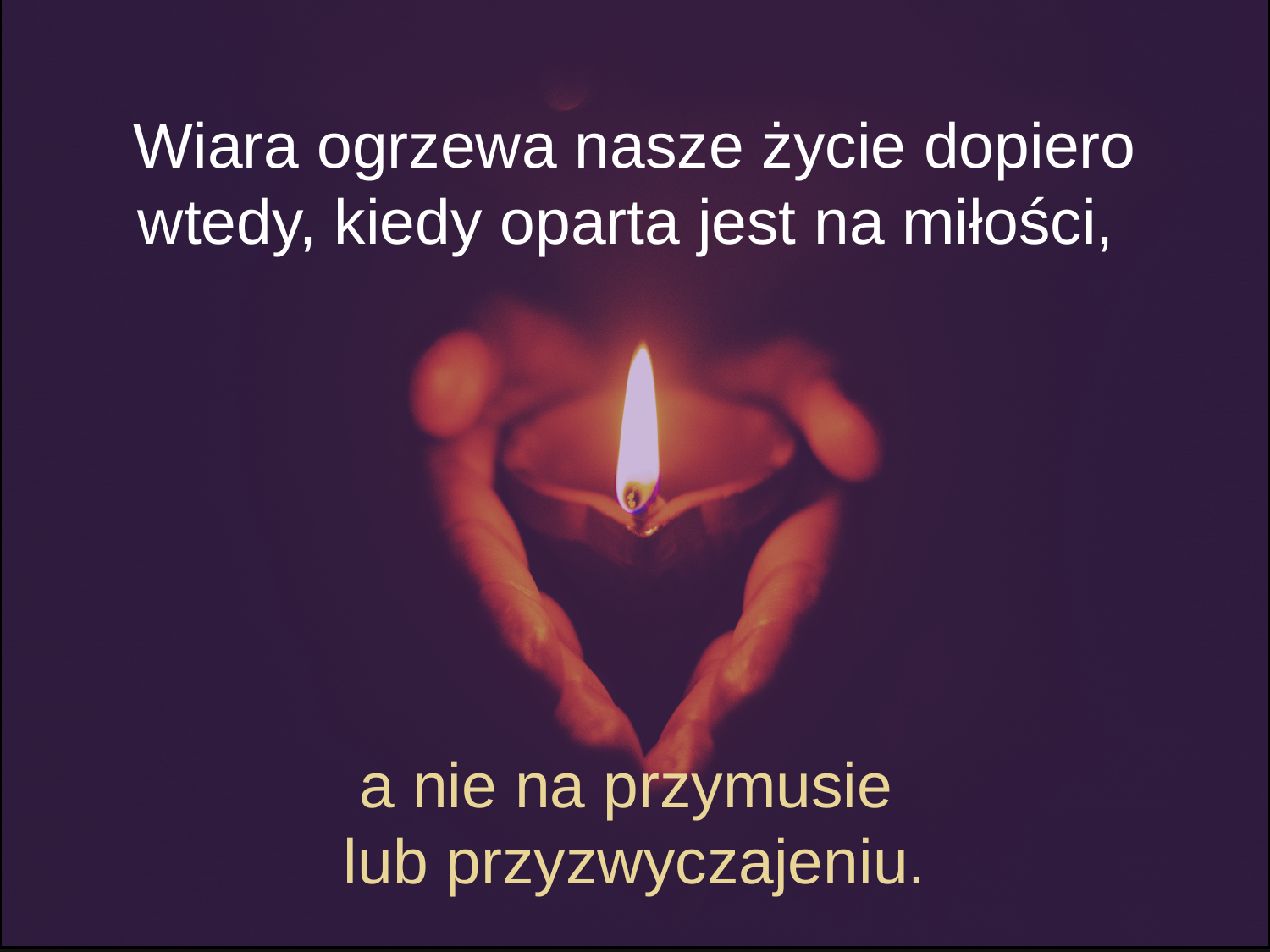

# Wiara ogrzewa nasze życie dopiero wtedy, kiedy oparta jest na miłości,
a nie na przymusie
lub przyzwyczajeniu.